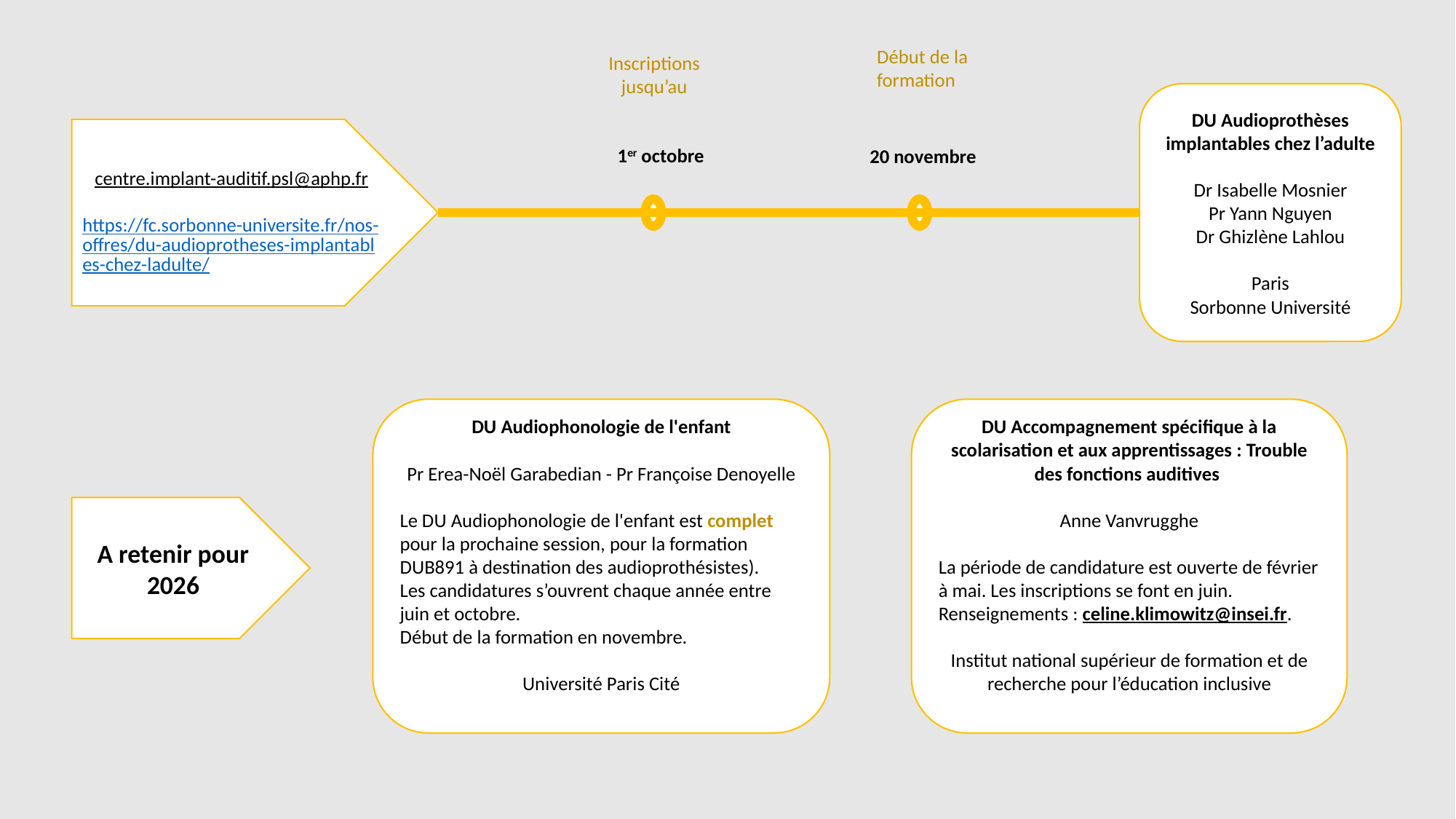

Début de la formation
Inscriptions
jusqu’au
DU Audioprothèses implantables chez l’adulte

Dr Isabelle Mosnier
Pr Yann Nguyen
Dr Ghizlène Lahlou

Paris
Sorbonne Université
centre.implant-auditif.psl@aphp.fr
https://fc.sorbonne-universite.fr/nos-offres/du-audioprotheses-implantables-chez-ladulte/

1er octobre
20 novembre

DU Audiophonologie de l'enfant

Pr Erea-Noël Garabedian - Pr Françoise Denoyelle

Le DU Audiophonologie de l'enfant est complet pour la prochaine session, pour la formation DUB891 à destination des audioprothésistes).
Les candidatures s’ouvrent chaque année entre juin et octobre.
Début de la formation en novembre.

Université Paris Cité

DU Accompagnement spécifique à la scolarisation et aux apprentissages : Trouble des fonctions auditives

Anne Vanvrugghe

La période de candidature est ouverte de février à mai. Les inscriptions se font en juin. Renseignements : celine.klimowitz@insei.fr.

Institut national supérieur de formation et de recherche pour l’éducation inclusive

A retenir pour 2026